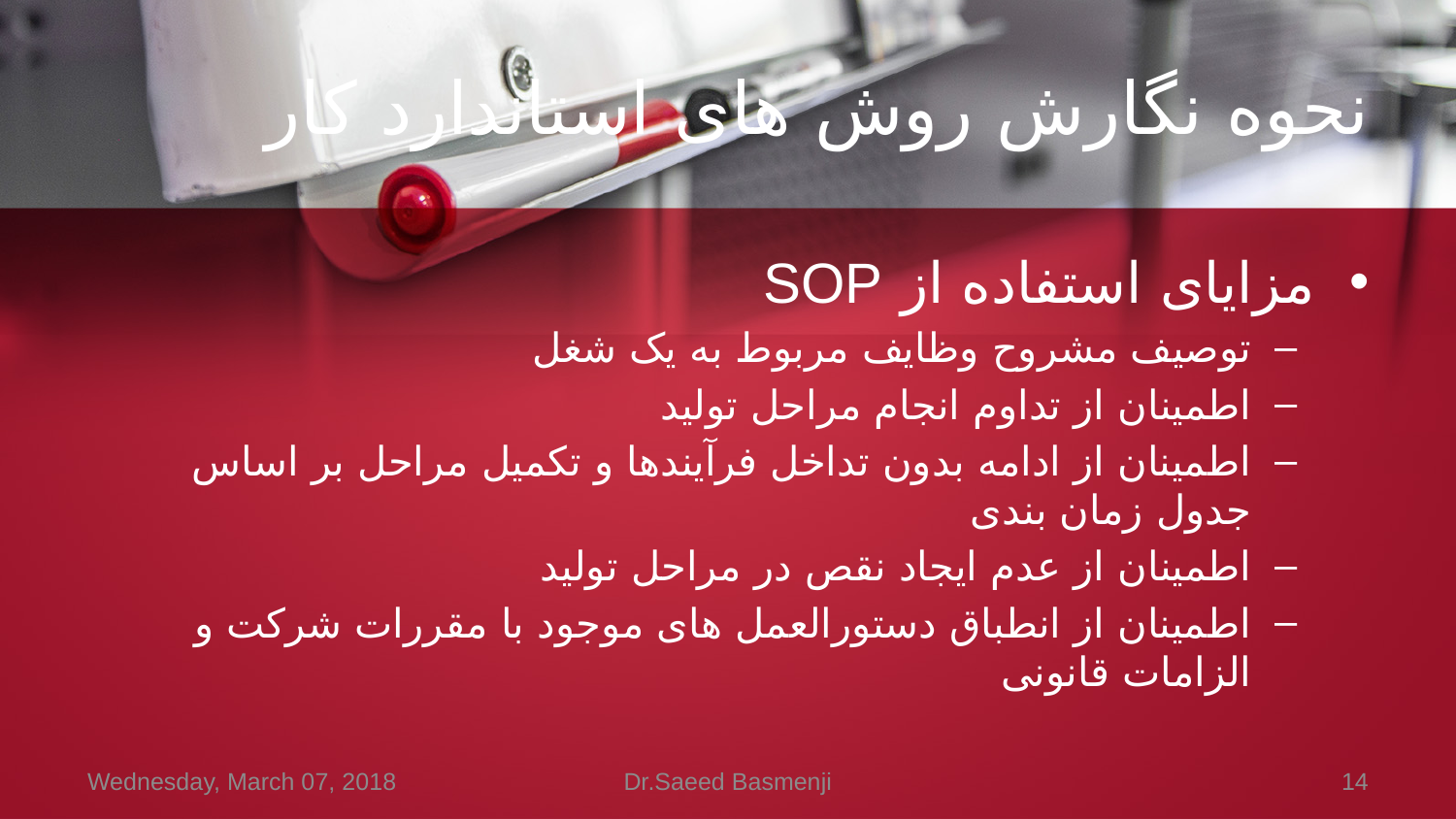

# نحوه نگارش روش های استاندارد کار
مزایای استفاده از SOP
توصیف مشروح وظایف مربوط به یک شغل
اطمینان از تداوم انجام مراحل تولید
اطمینان از ادامه بدون تداخل فرآیندها و تکمیل مراحل بر اساس جدول زمان بندی
اطمینان از عدم ایجاد نقص در مراحل تولید
اطمینان از انطباق دستورالعمل های موجود با مقررات شرکت و الزامات قانونی
Wednesday, March 07, 2018
Dr.Saeed Basmenji
14